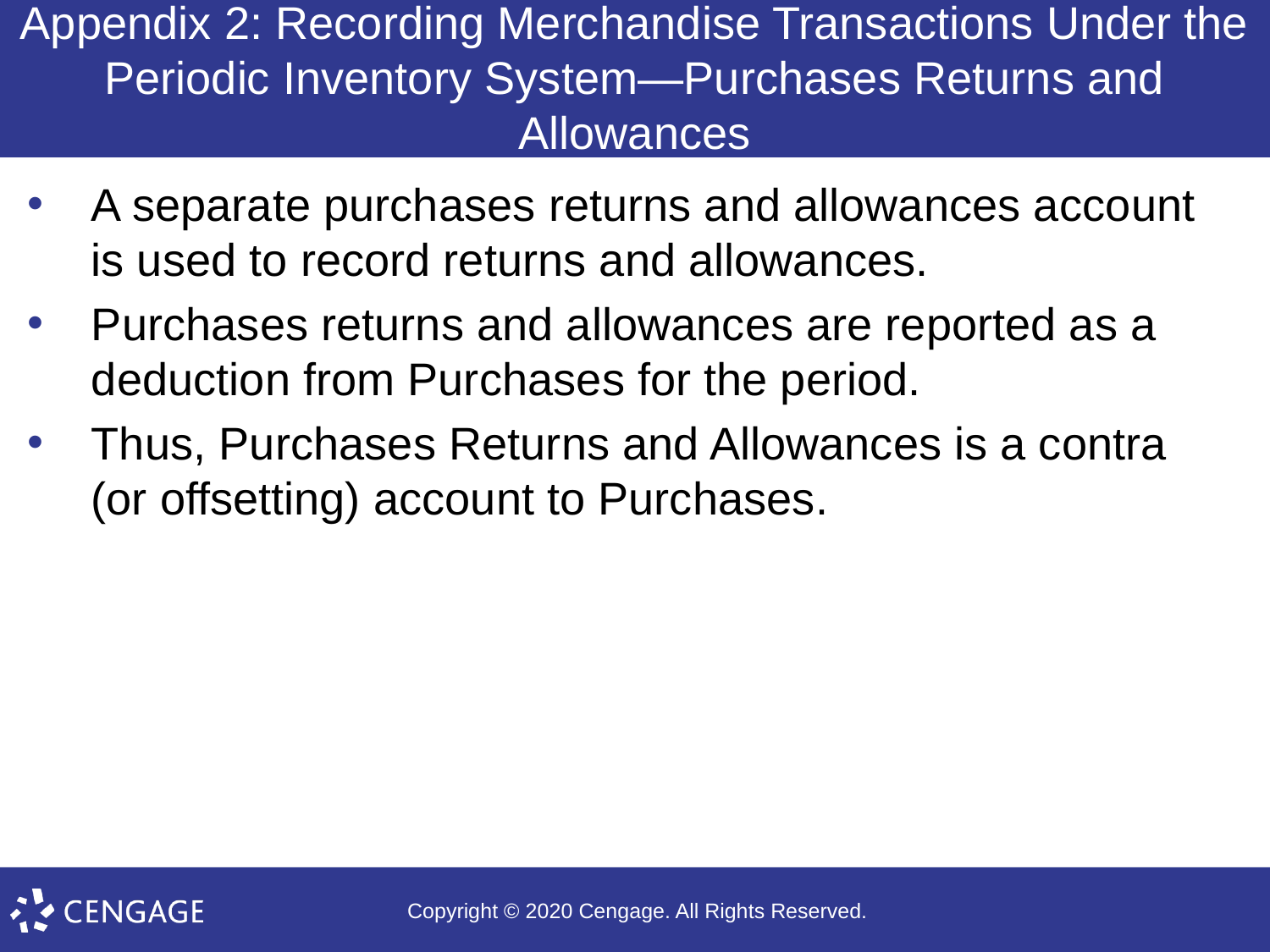

# Appendix 2: Recording Merchandise Transactions Under the Periodic Inventory System—Purchases Returns and Allowances
A separate purchases returns and allowances account is used to record returns and allowances.
Purchases returns and allowances are reported as a deduction from Purchases for the period.
Thus, Purchases Returns and Allowances is a contra (or offsetting) account to Purchases.